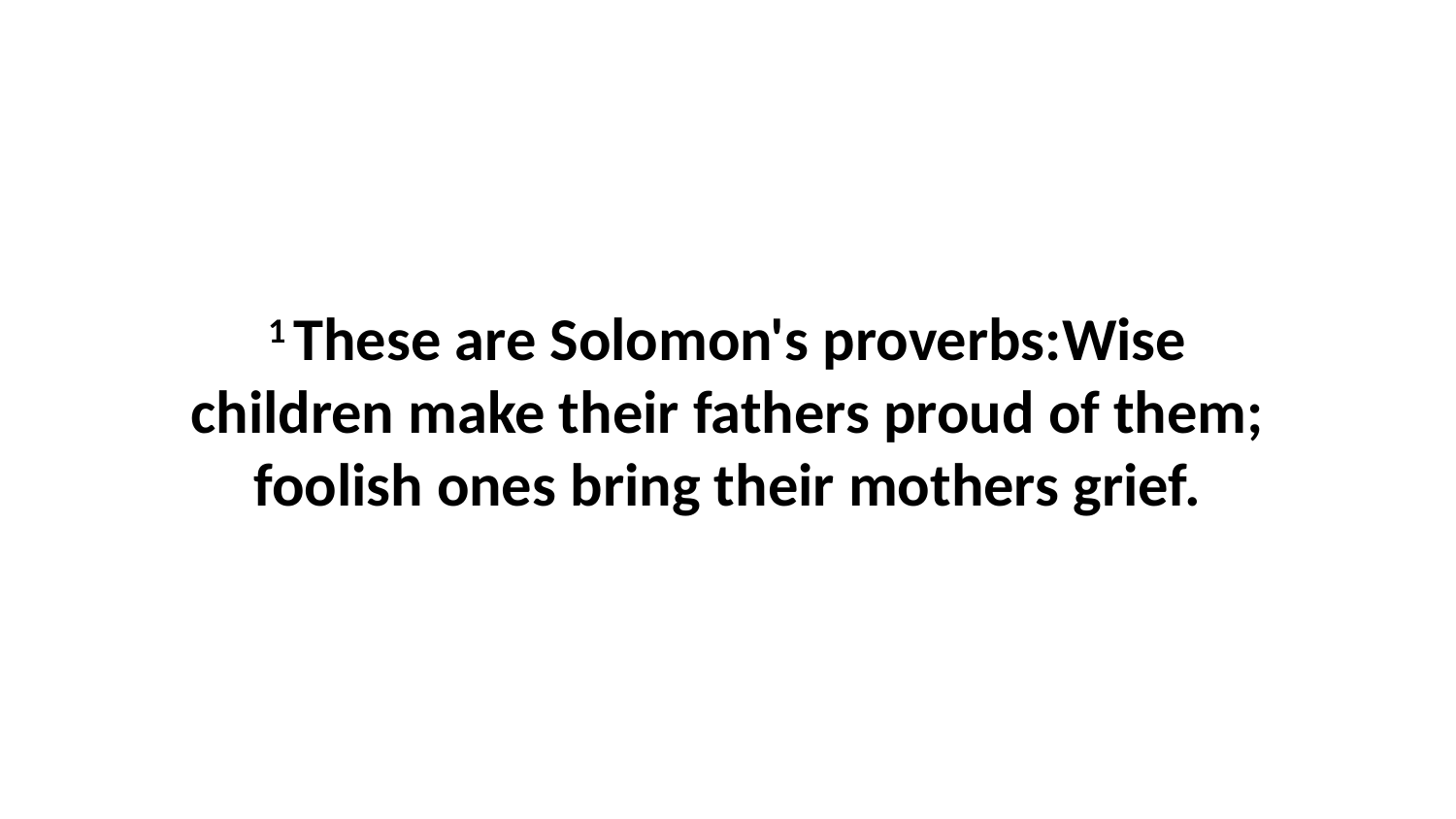

1 These are Solomon's proverbs:Wise children make their fathers proud of them; foolish ones bring their mothers grief.